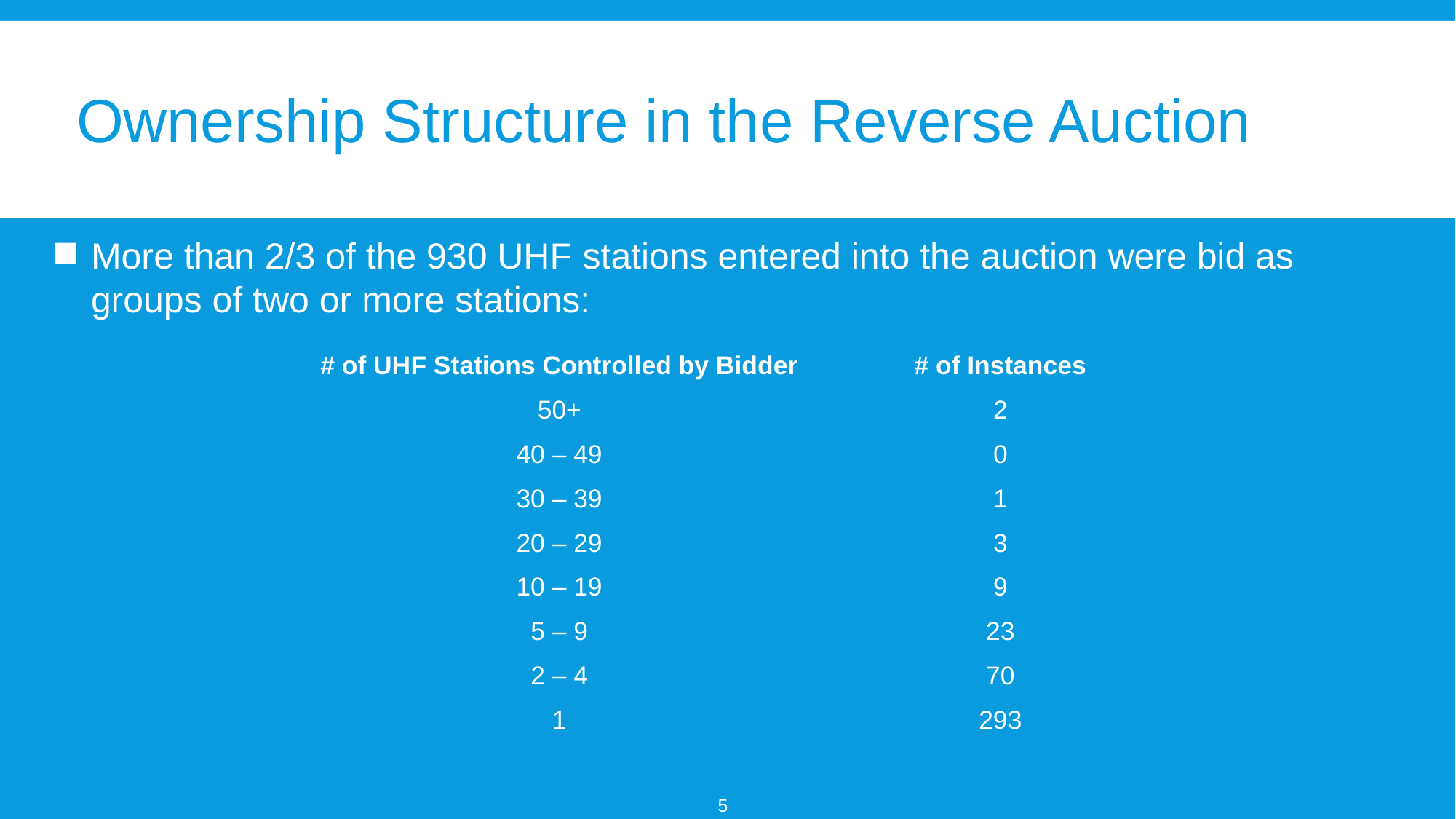

# Ownership Structure in the Reverse Auction
More than 2/3 of the 930 UHF stations entered into the auction were bid as groups of two or more stations:

The largest were: ION Media (56), Nexstar Broadcasting (51) and Sinclair (31)

| # of UHF Stations Controlled by Bidder | # of Instances |
| --- | --- |
| 50+ | 2 |
| 40 – 49 | 0 |
| 30 – 39 | 1 |
| 20 – 29 | 3 |
| 10 – 19 | 9 |
| 5 – 9 | 23 |
| 2 – 4 | 70 |
| 1 | 293 |
5